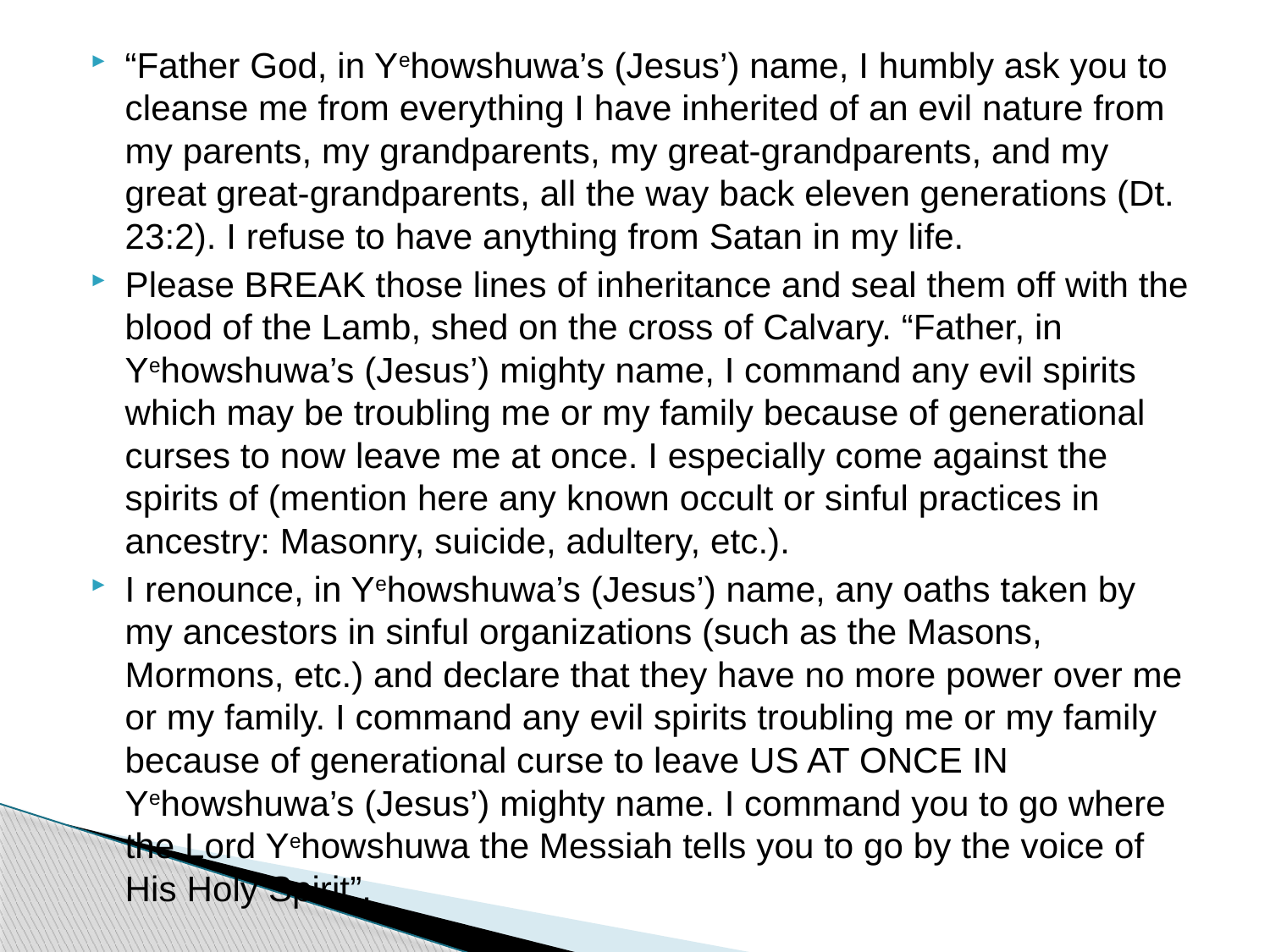

“Father God, in Yehowshuwa’s (Jesus’) name, I humbly ask you to cleanse me from everything I have inherited of an evil nature from my parents, my grandparents, my great-grandparents, and my great great-grandparents, all the way back eleven generations (Dt. 23:2). I refuse to have anything from Satan in my life.
Please BREAK those lines of inheritance and seal them off with the blood of the Lamb, shed on the cross of Calvary. “Father, in Yehowshuwa’s (Jesus’) mighty name, I command any evil spirits which may be troubling me or my family because of generational curses to now leave me at once. I especially come against the spirits of (mention here any known occult or sinful practices in ancestry: Masonry, suicide, adultery, etc.).
I renounce, in Yehowshuwa’s (Jesus’) name, any oaths taken by my ancestors in sinful organizations (such as the Masons, Mormons, etc.) and declare that they have no more power over me or my family. I command any evil spirits troubling me or my family because of generational curse to leave US AT ONCE IN Yehowshuwa’s (Jesus’) mighty name. I command you to go where the Lord Yehowshuwa the Messiah tells you to go by the voice of His Holy Spirit”.